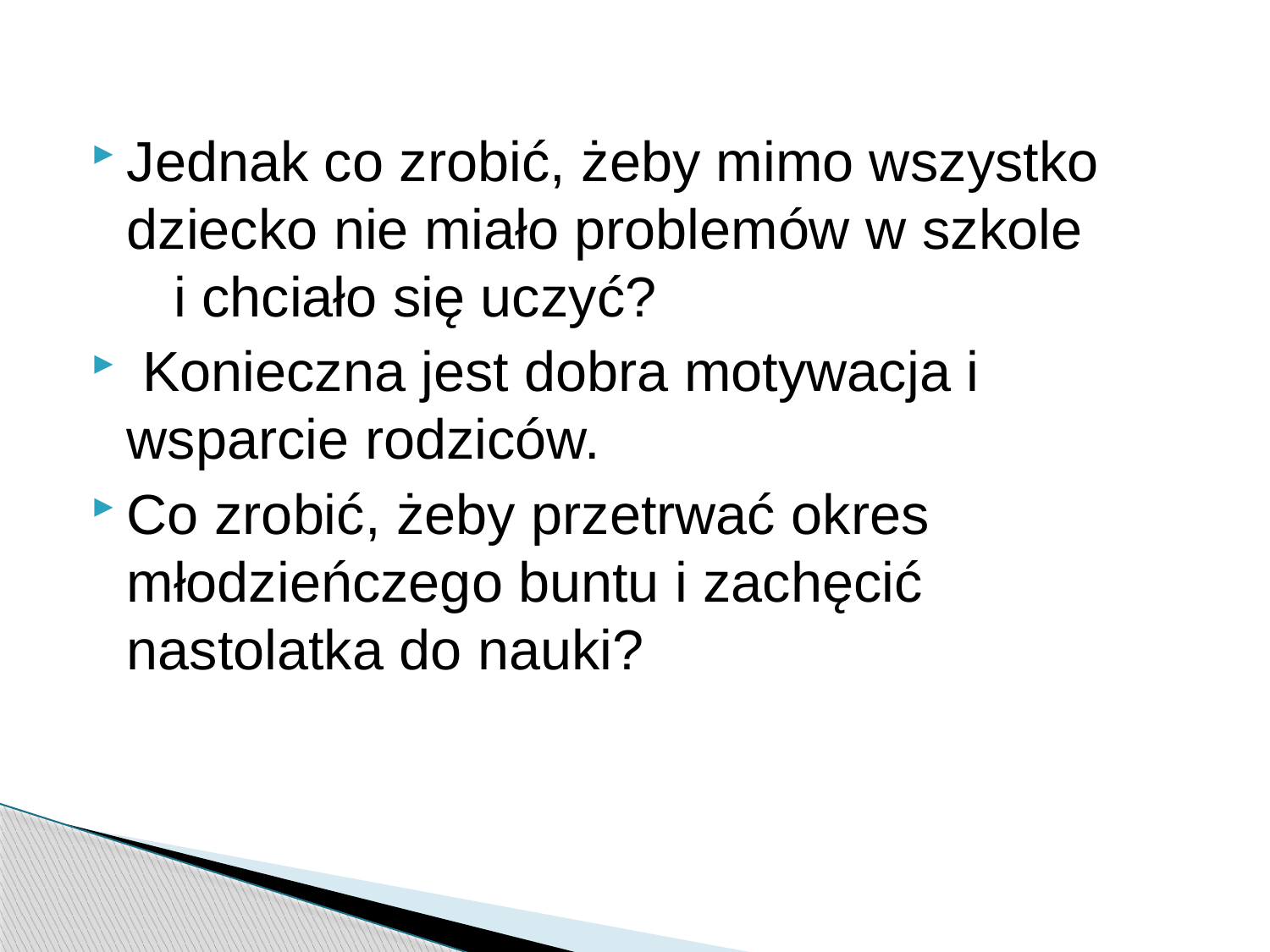

Jednak co zrobić, żeby mimo wszystko dziecko nie miało problemów w szkole           i chciało się uczyć?
 Konieczna jest dobra motywacja i wsparcie rodziców.
Co zrobić, żeby przetrwać okres młodzieńczego buntu i zachęcić nastolatka do nauki?